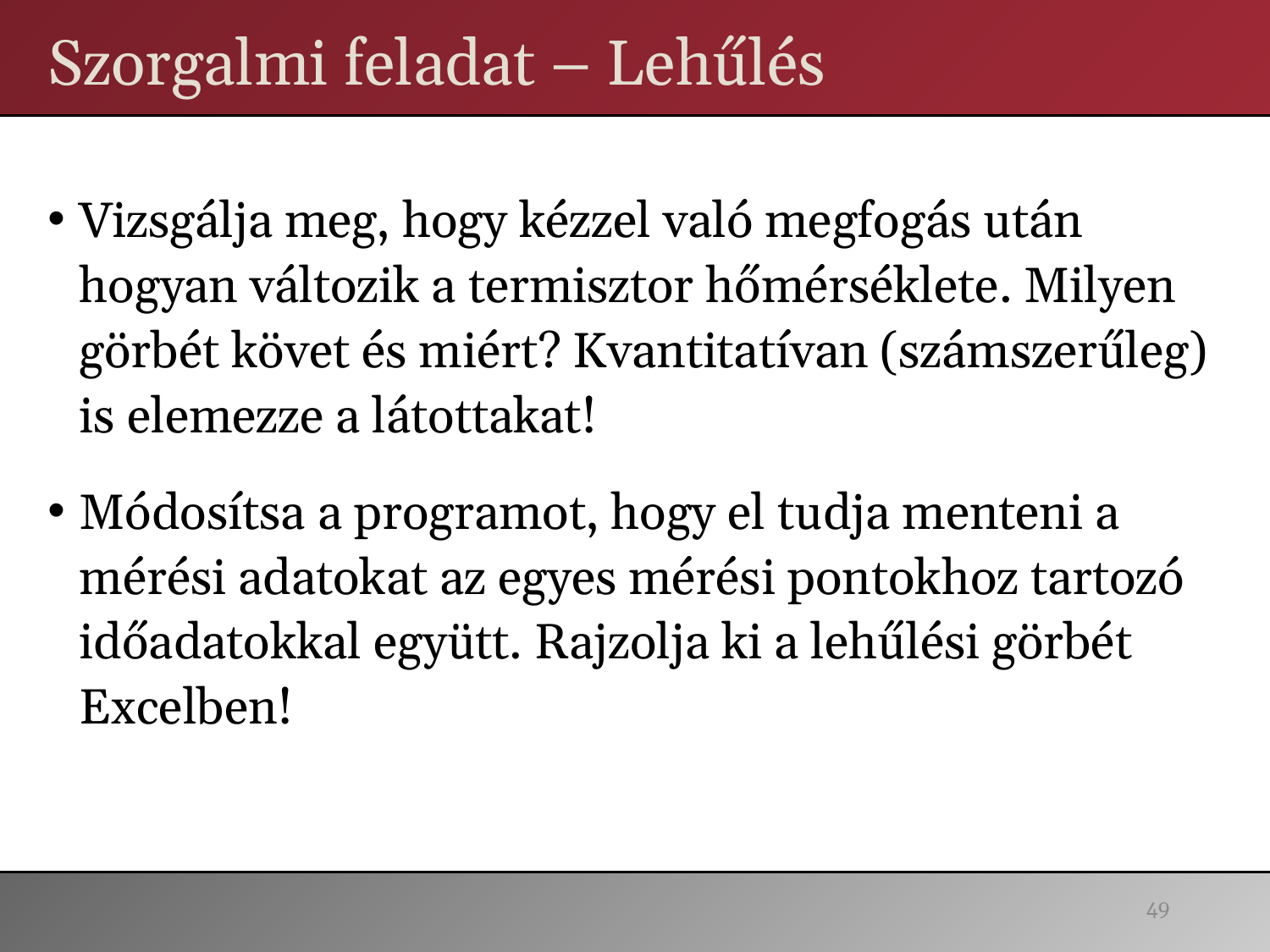

# Szorgalmi feladat – Lehűlés
Vizsgálja meg, hogy kézzel való megfogás után hogyan változik a termisztor hőmérséklete. Milyen görbét követ és miért? Kvantitatívan (számszerűleg) is elemezze a látottakat!
Módosítsa a programot, hogy el tudja menteni a mérési adatokat az egyes mérési pontokhoz tartozó időadatokkal együtt. Rajzolja ki a lehűlési görbét Excelben!

49